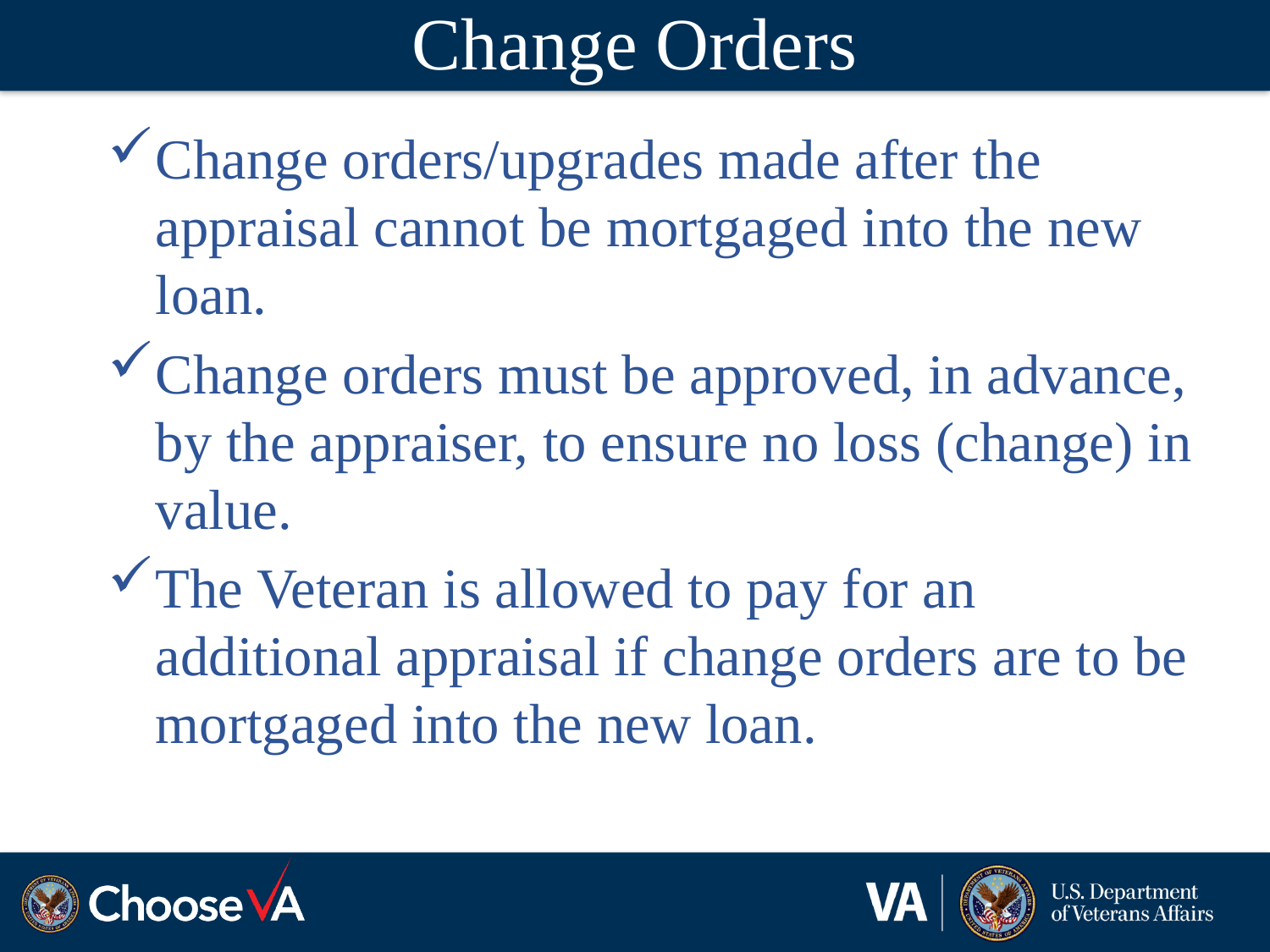

# Change Orders
Change orders/upgrades made after the appraisal cannot be mortgaged into the new loan.
Change orders must be approved, in advance, by the appraiser, to ensure no loss (change) in value.
The Veteran is allowed to pay for an additional appraisal if change orders are to be mortgaged into the new loan.